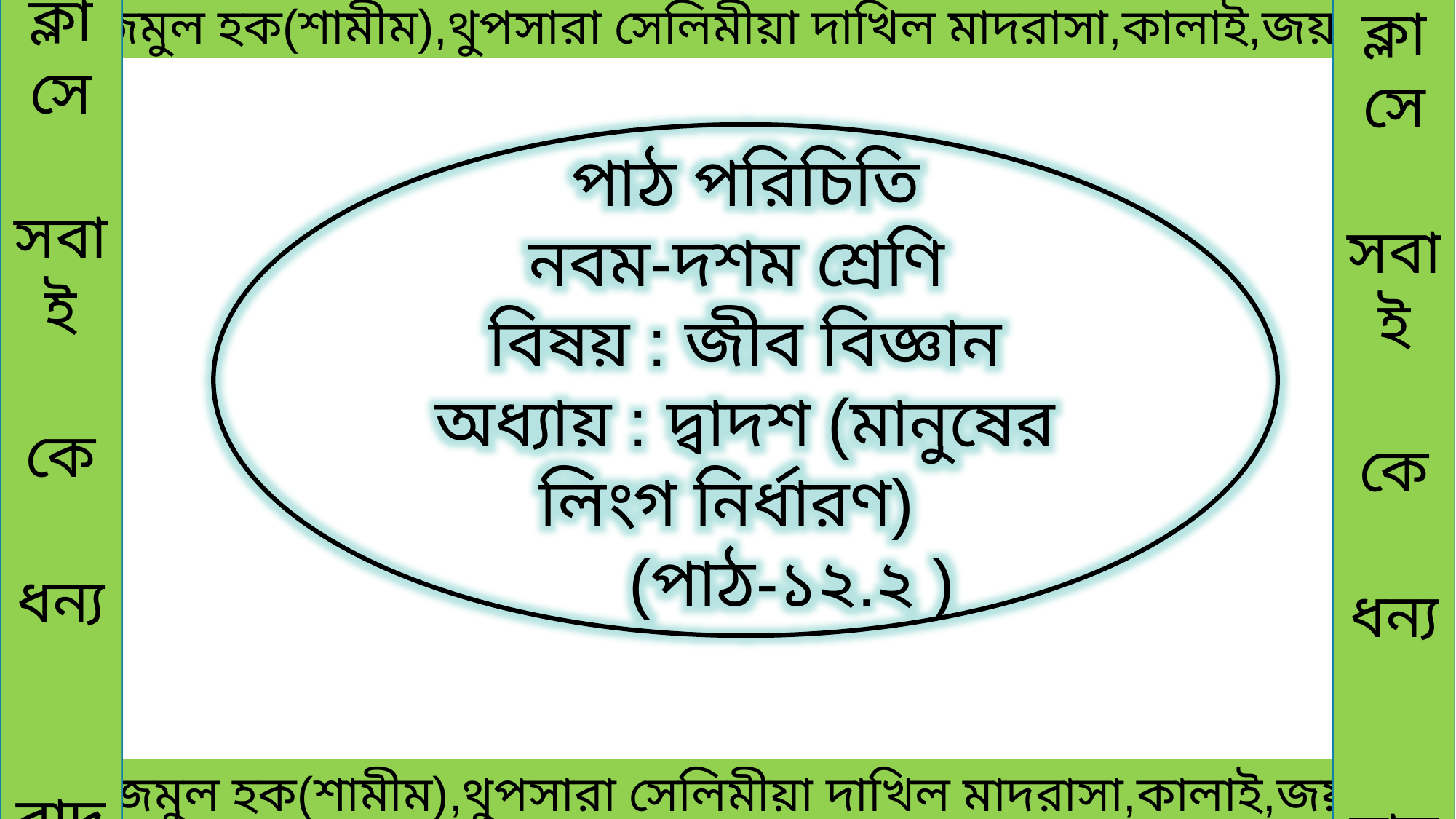

ক্লাসে

সবাই

কে

ধন্য

বাদ
ক্লাসে

সবাই

কে

ধন্য

বাদ
 মোঃনাজমুল হক(শামীম),থুপসারা সেলিমীয়া দাখিল মাদরাসা,কালাই,জয়পুরহাট।

পাঠ পরিচিতি
নবম-দশম শ্রেণি
বিষয় : জীব বিজ্ঞান
অধ্যায় : দ্বাদশ (মানুষের লিংগ নির্ধারণ)
     (পাঠ-১২.২ )

 মোঃনাজমুল হক(শামীম),থুপসারা সেলিমীয়া দাখিল মাদরাসা,কালাই,জয়পুরহাট।